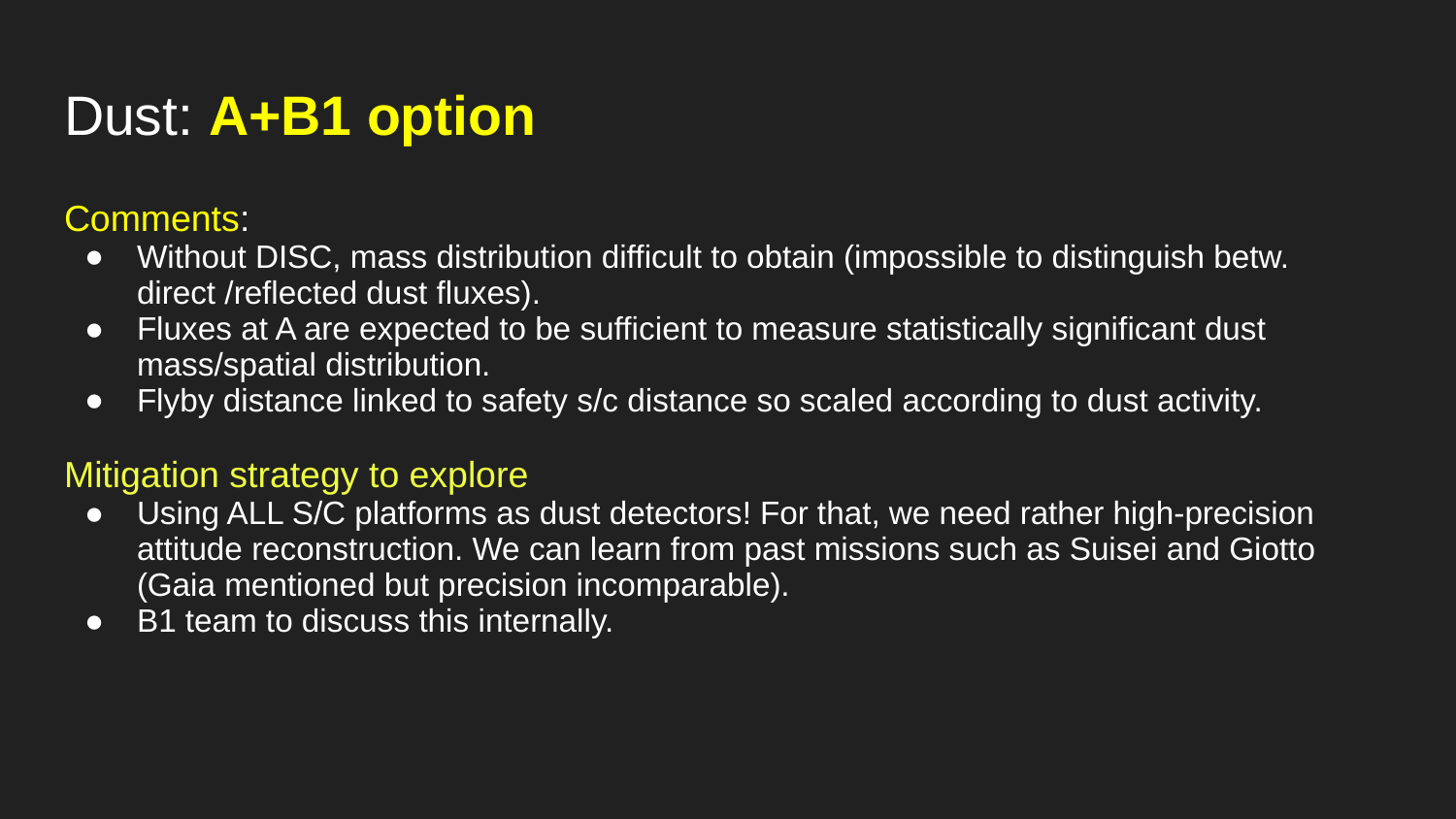

# Dust: A+B1 option
Comments:
Without DISC, mass distribution difficult to obtain (impossible to distinguish betw. direct /reflected dust fluxes).
Fluxes at A are expected to be sufficient to measure statistically significant dust mass/spatial distribution.
Flyby distance linked to safety s/c distance so scaled according to dust activity.

Mitigation strategy to explore
Using ALL S/C platforms as dust detectors! For that, we need rather high-precision attitude reconstruction. We can learn from past missions such as Suisei and Giotto (Gaia mentioned but precision incomparable).
B1 team to discuss this internally.